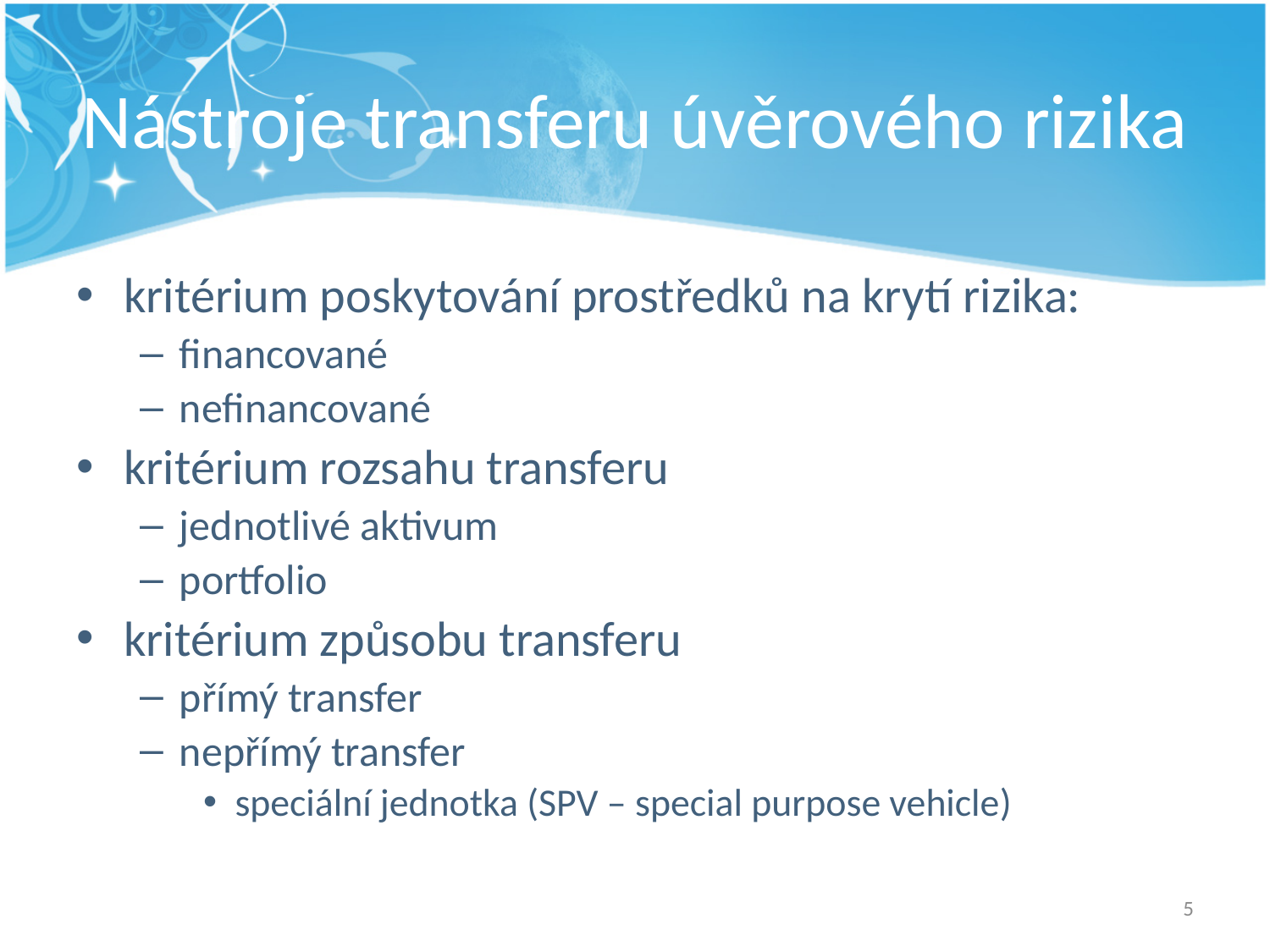

# Nástroje transferu úvěrového rizika
kritérium poskytování prostředků na krytí rizika:
financované
nefinancované
kritérium rozsahu transferu
jednotlivé aktivum
portfolio
kritérium způsobu transferu
přímý transfer
nepřímý transfer
speciální jednotka (SPV – special purpose vehicle)
5